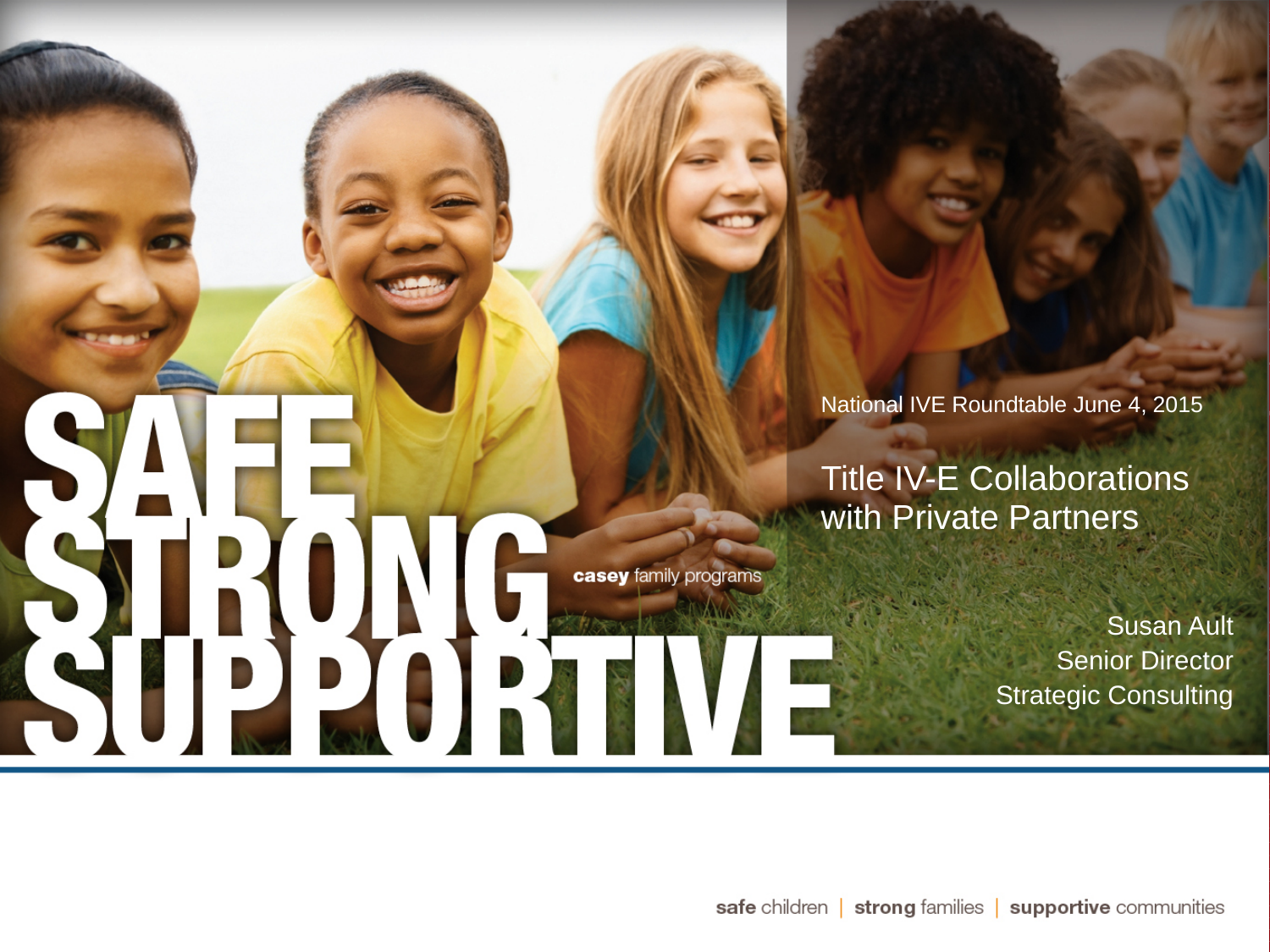

#
National IVE Roundtable June 4, 2015

Title IV-E Collaborations with Private Partners

Susan Ault
Senior Director
Strategic Consulting